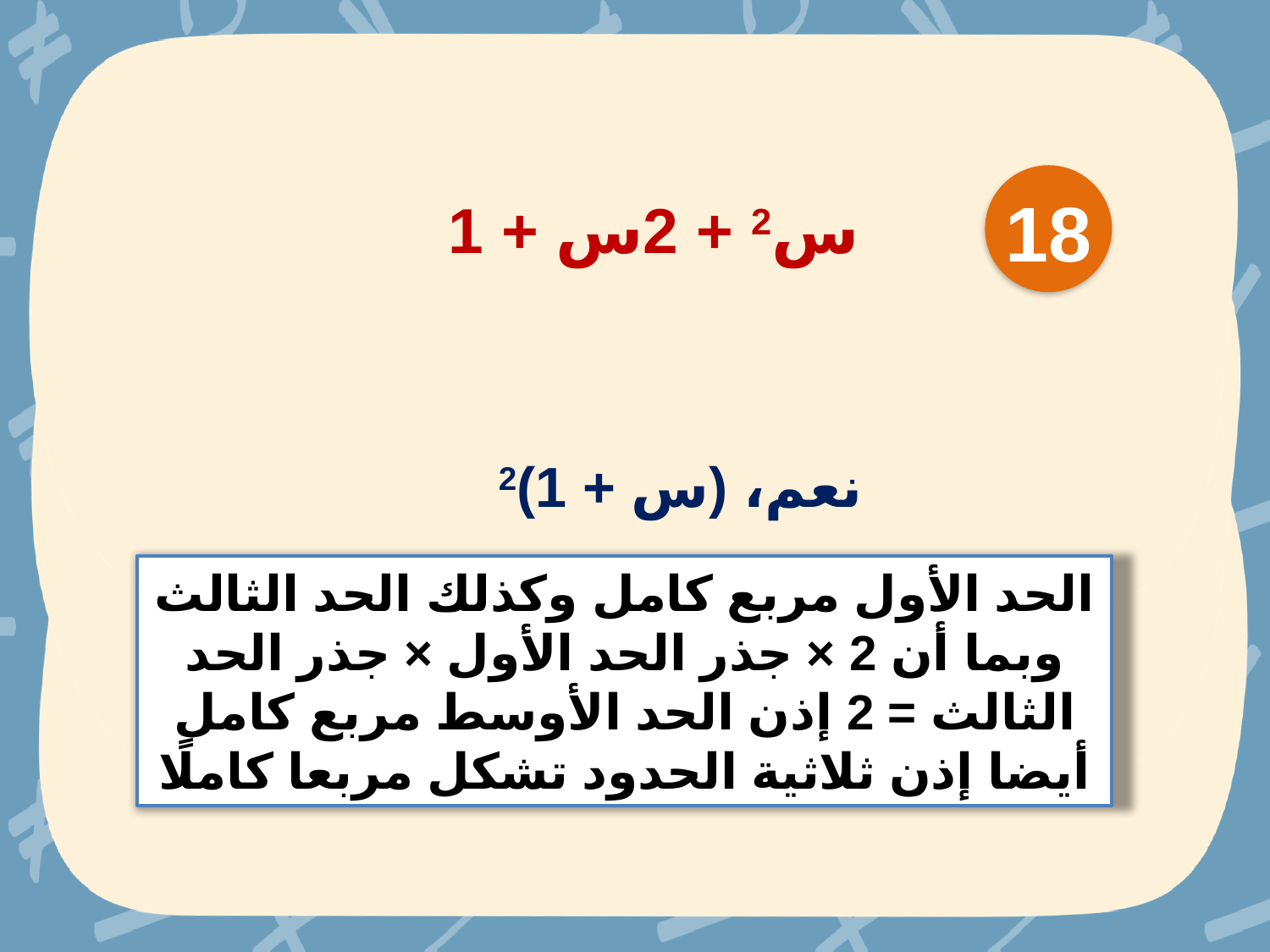

س2 + 2س + 1
18
نعم، (س + 1)2
الحد الأول مربع كامل وكذلك الحد الثالث وبما أن 2 × جذر الحد الأول × جذر الحد الثالث = 2 إذن الحد الأوسط مربع كامل أيضا إذن ثلاثية الحدود تشكل مربعا كاملًا